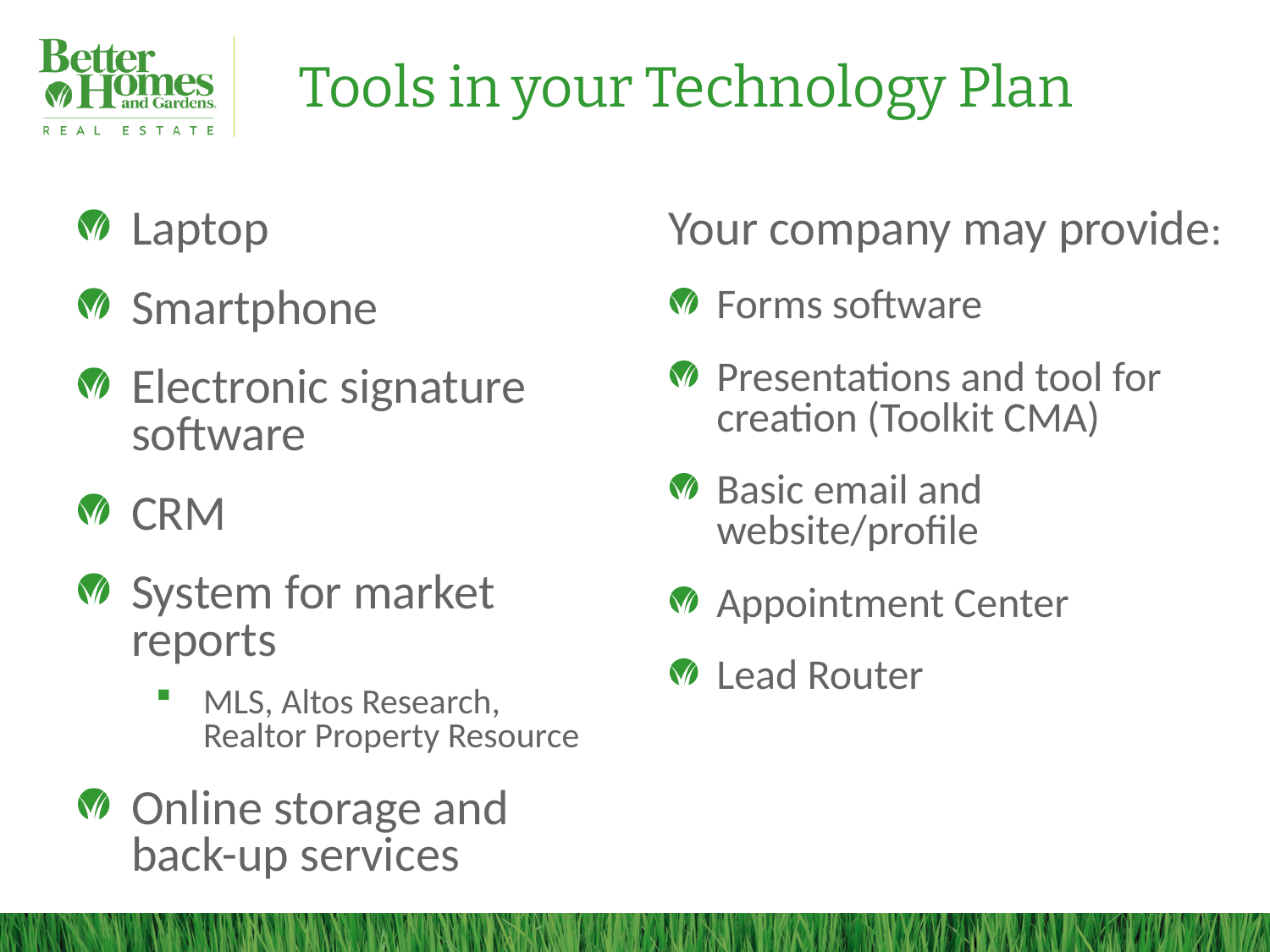

# Tools in your Technology Plan
Laptop
Smartphone
Electronic signature software
CRM
System for market reports
MLS, Altos Research,     Realtor Property Resource
Online storage and back-up services
Your company may provide:
Forms software
Presentations and tool for creation (Toolkit CMA)
Basic email and
website/profile
Appointment Center
Lead Router